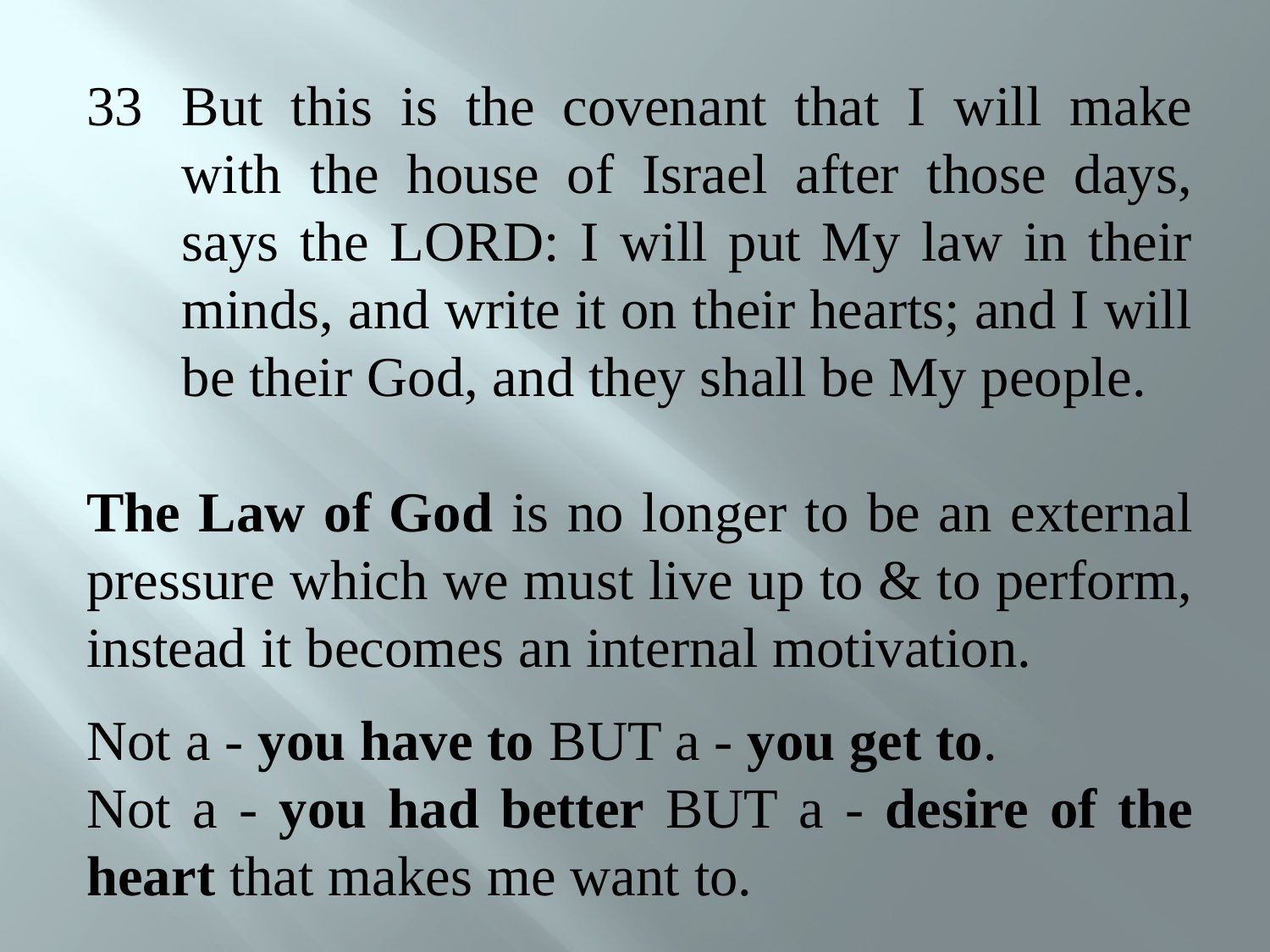

But this is the covenant that I will make with the house of Israel after those days, says the LORD: I will put My law in their minds, and write it on their hearts; and I will be their God, and they shall be My people.

The Law of God is no longer to be an external pressure which we must live up to & to perform, instead it becomes an internal motivation.

Not a - you have to BUT a - you get to.
Not a - you had better BUT a - desire of the heart that makes me want to.